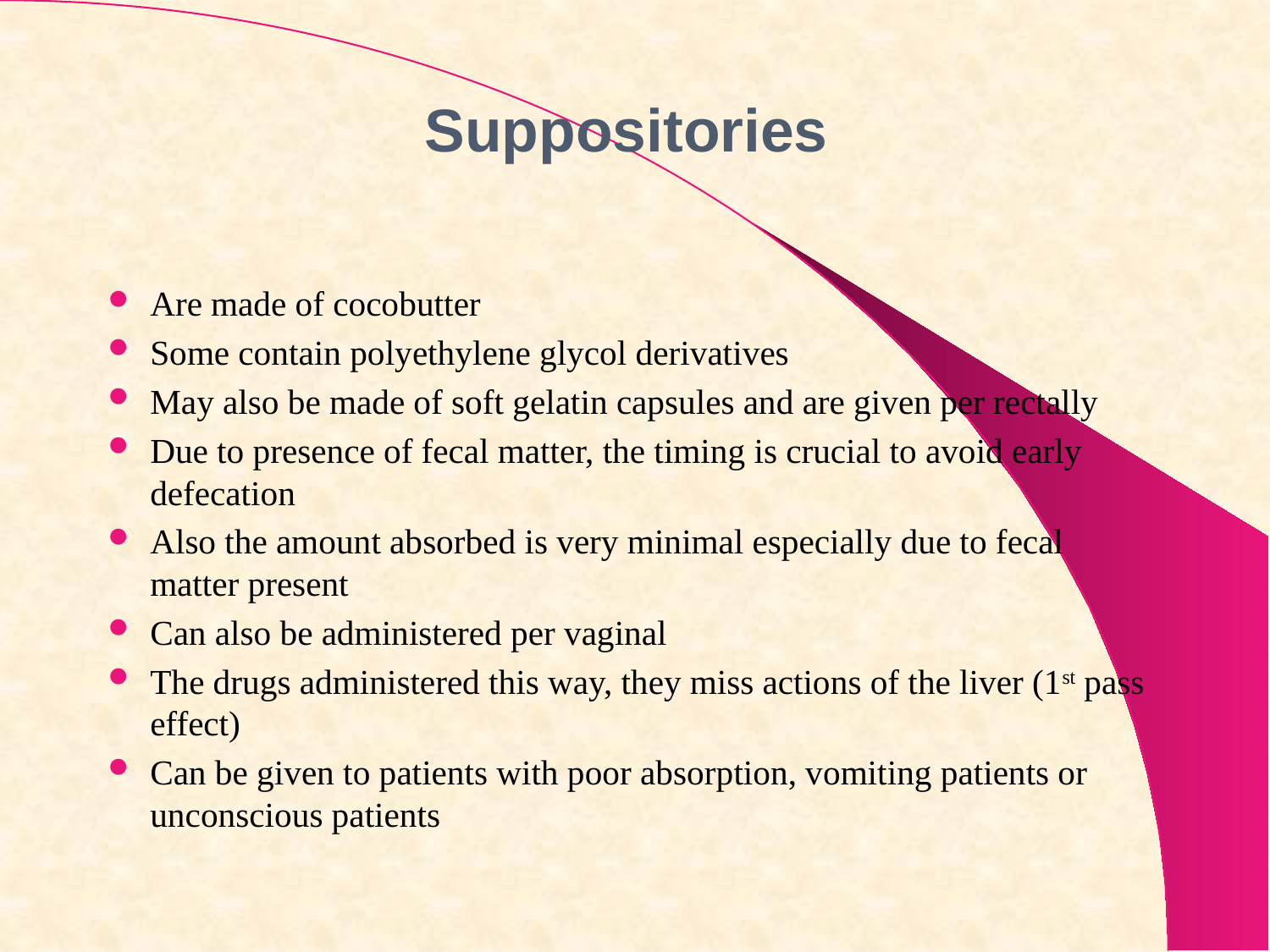

# Suppositories
Are made of cocobutter
Some contain polyethylene glycol derivatives
May also be made of soft gelatin capsules and are given per rectally
Due to presence of fecal matter, the timing is crucial to avoid early defecation
Also the amount absorbed is very minimal especially due to fecal matter present
Can also be administered per vaginal
The drugs administered this way, they miss actions of the liver (1st pass effect)
Can be given to patients with poor absorption, vomiting patients or unconscious patients